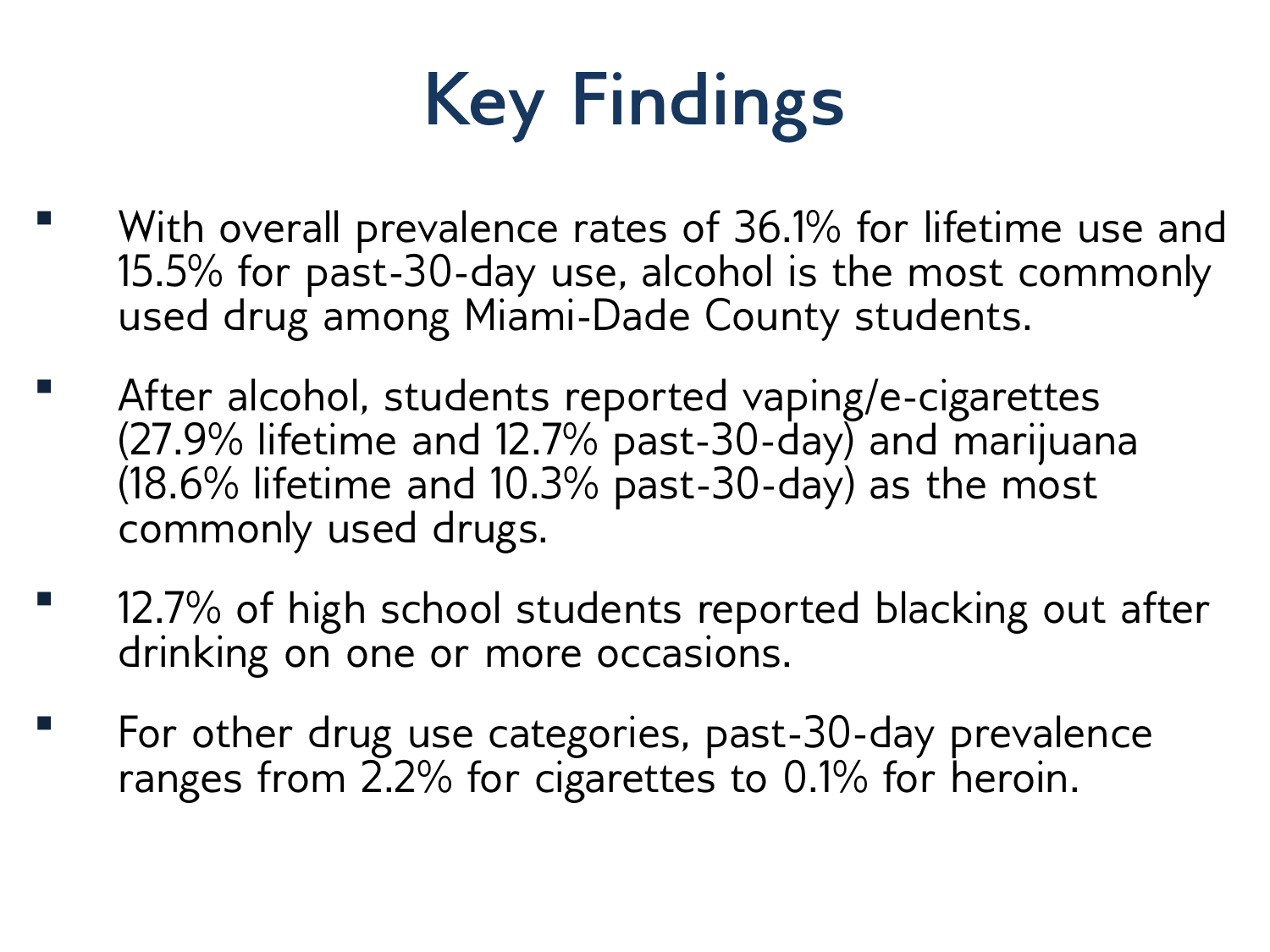

Key Findings
With overall prevalence rates of 36.1% for lifetime use and 15.5% for past-30-day use, alcohol is the most commonly used drug among Miami-Dade County students.
After alcohol, students reported vaping/e-cigarettes (27.9% lifetime and 12.7% past-30-day) and marijuana (18.6% lifetime and 10.3% past-30-day) as the most commonly used drugs.
12.7% of high school students reported blacking out after drinking on one or more occasions.
For other drug use categories, past-30-day prevalence ranges from 2.2% for cigarettes to 0.1% for heroin.